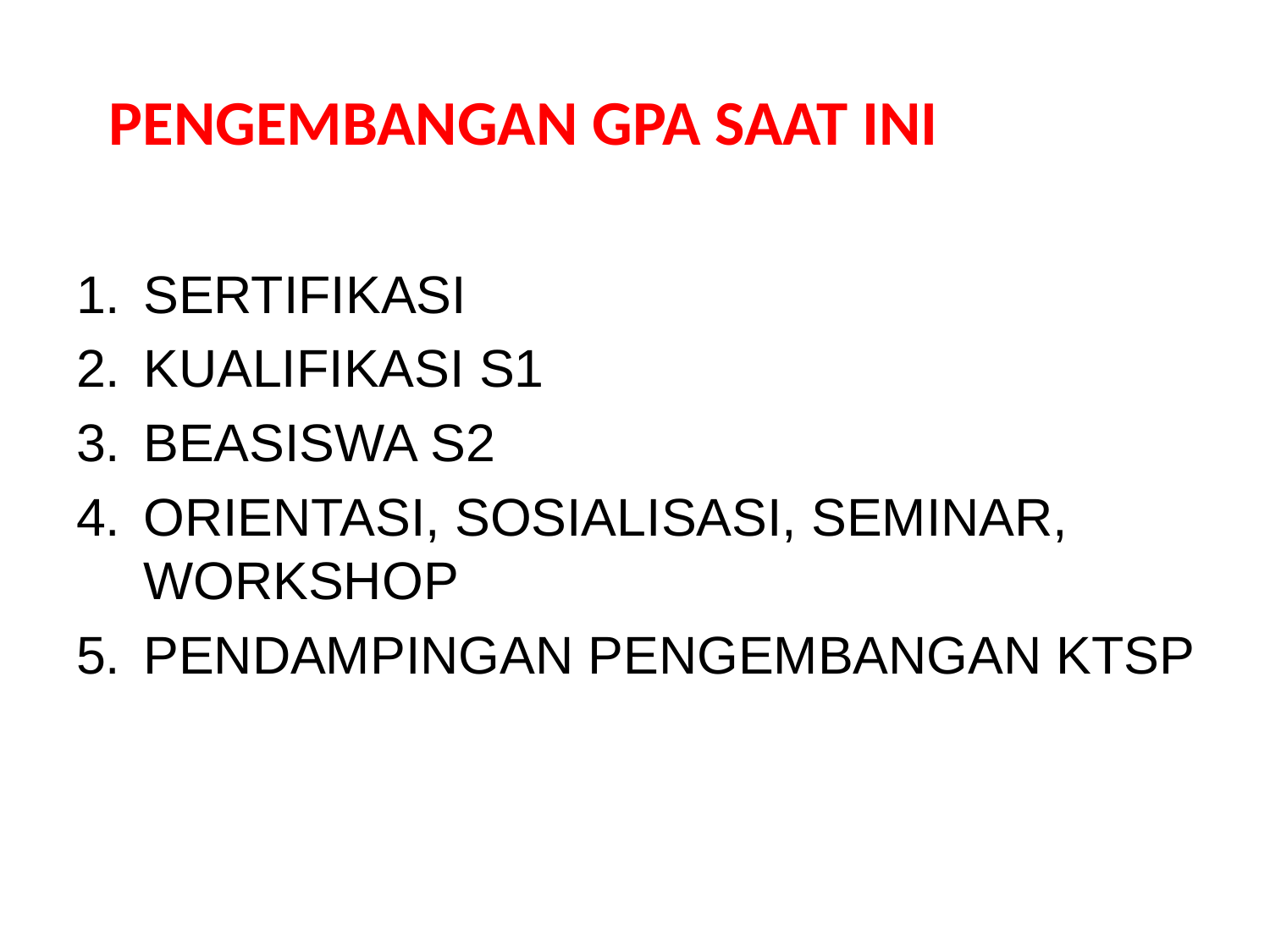

# PENGEMBANGAN GPA SAAT INI
SERTIFIKASI
KUALIFIKASI S1
BEASISWA S2
ORIENTASI, SOSIALISASI, SEMINAR, WORKSHOP
PENDAMPINGAN PENGEMBANGAN KTSP